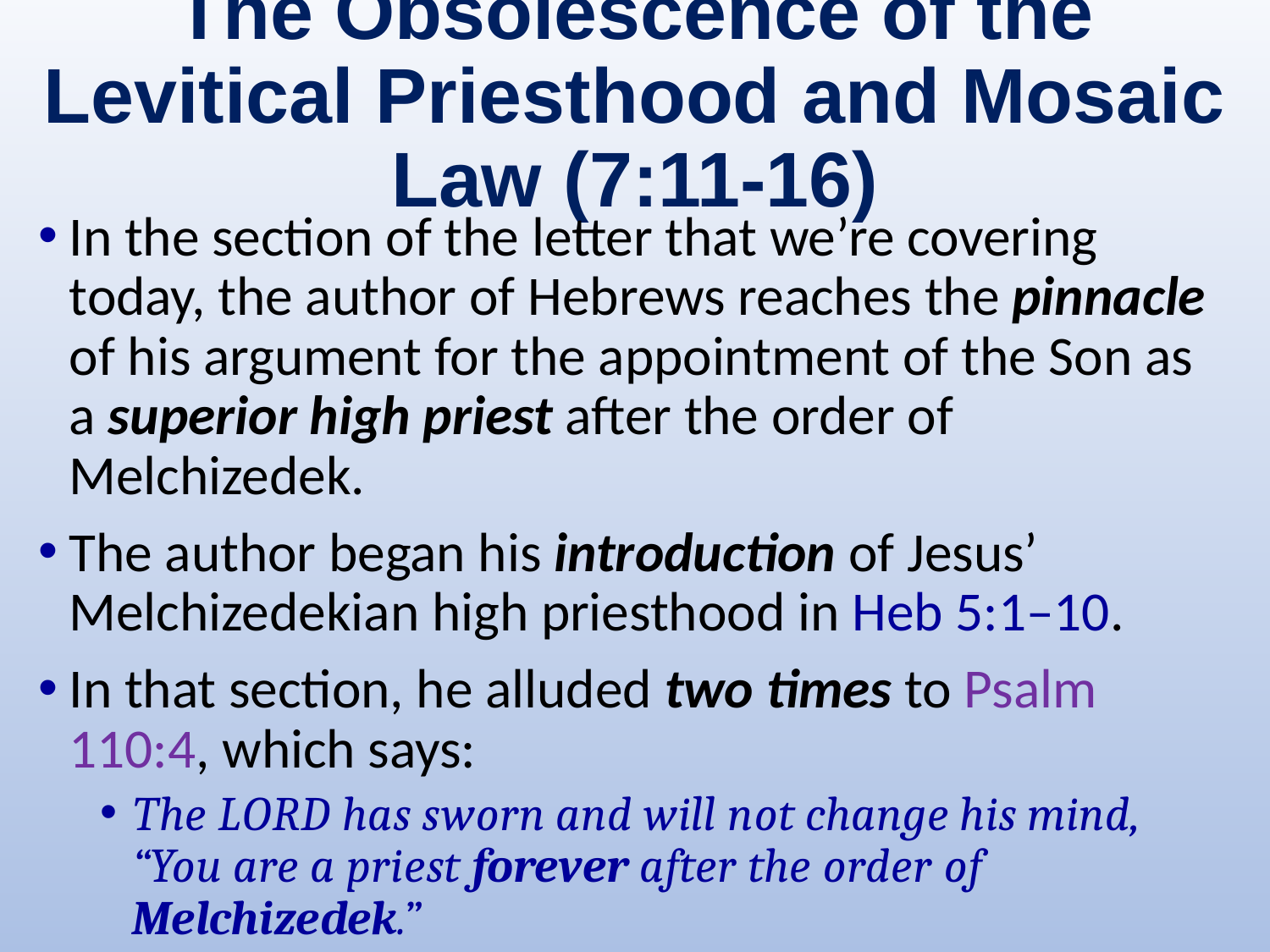

# The Obsolescence of the Levitical Priesthood and Mosaic Law (7:11-16)
In the section of the letter that we’re covering today, the author of Hebrews reaches the pinnacle of his argument for the appointment of the Son as a superior high priest after the order of Melchizedek.
The author began his introduction of Jesus’ Melchizedekian high priesthood in Heb 5:1–10.
In that section, he alluded two times to Psalm 110:4, which says:
The LORD has sworn and will not change his mind, “You are a priest forever after the order of Melchizedek.”